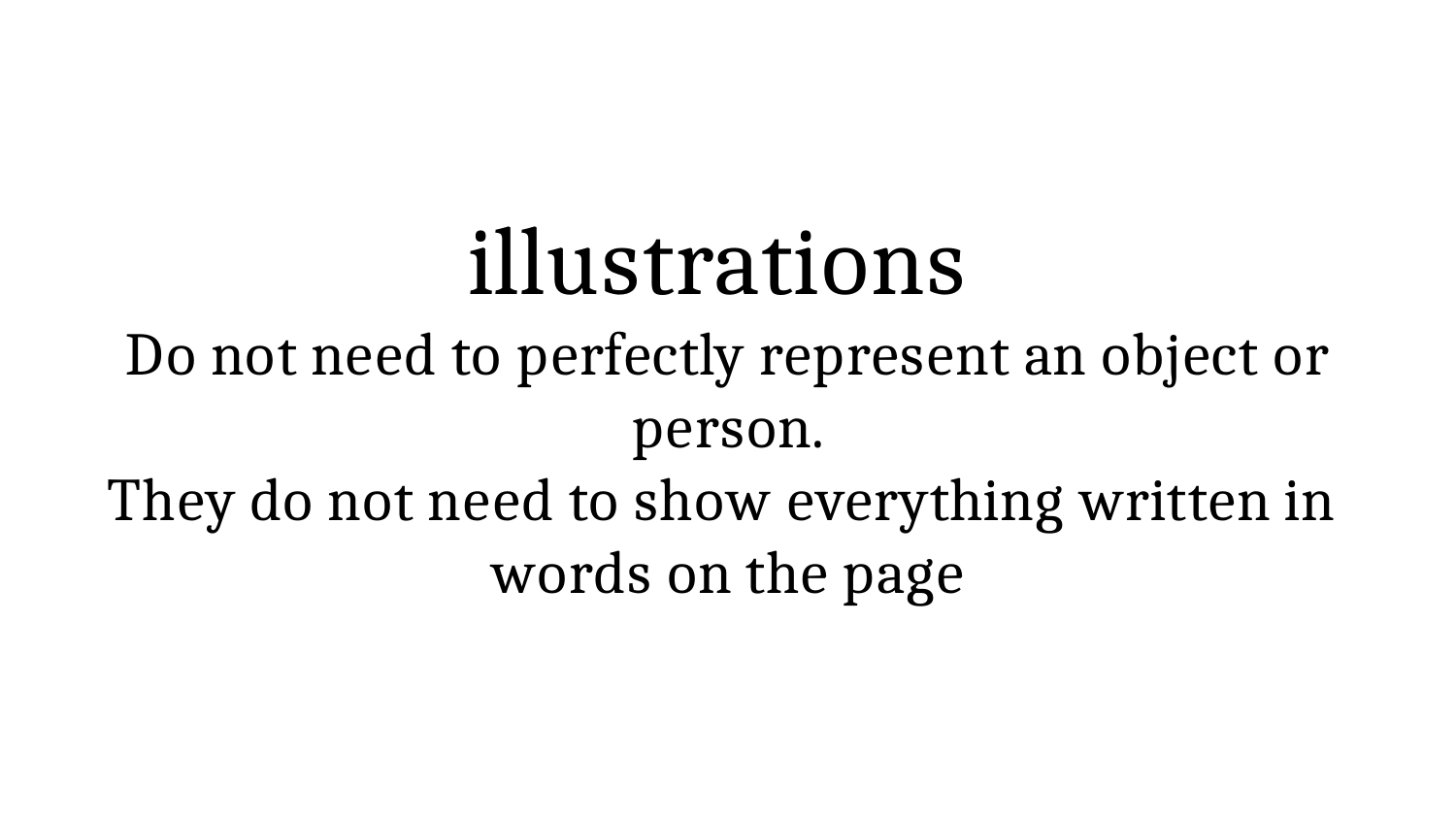

illustrations
Do not need to perfectly represent an object or person.
They do not need to show everything written in  words on the page